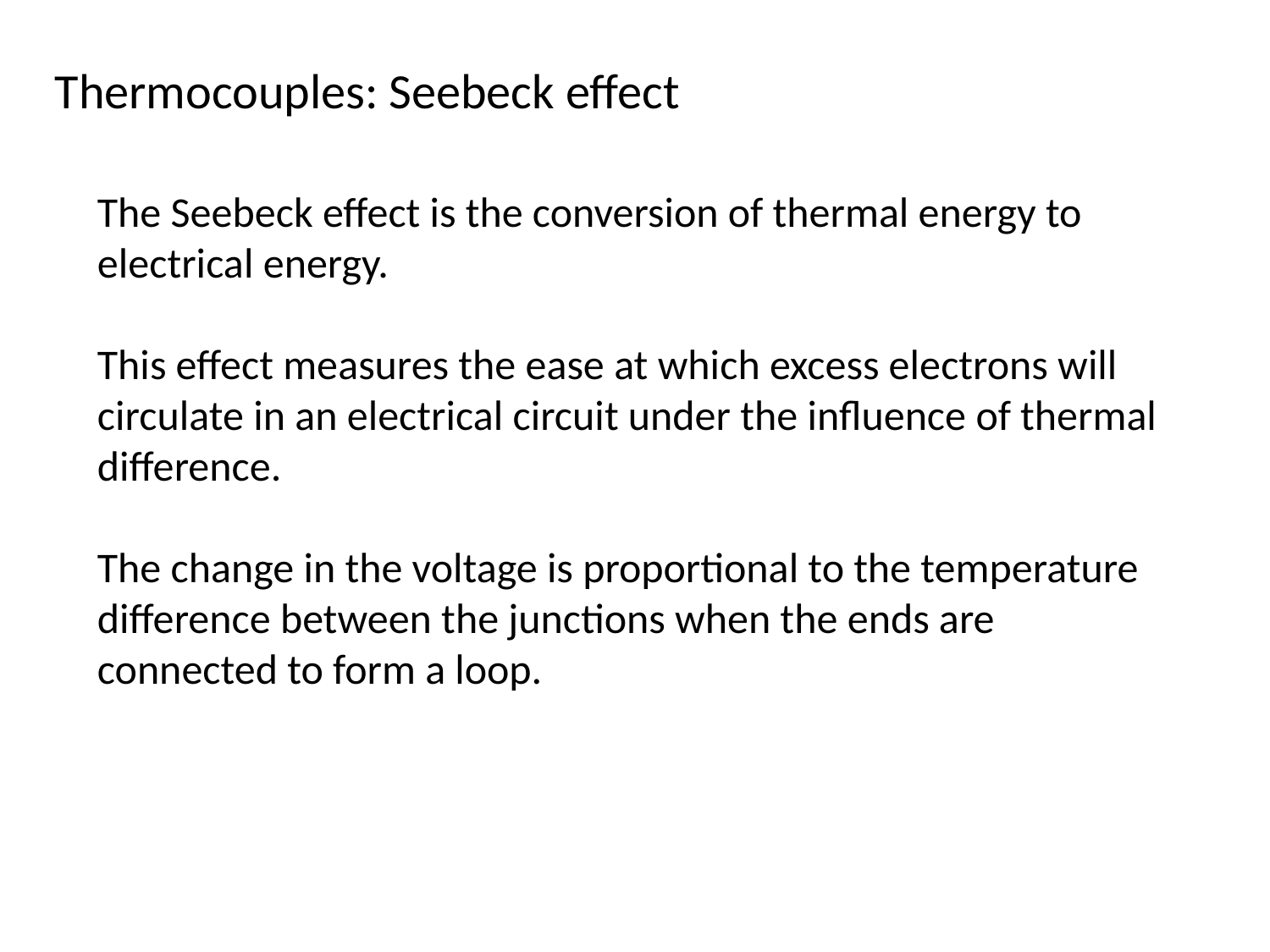

Thermocouples: Seebeck effect
The Seebeck effect is the conversion of thermal energy to electrical energy.

This effect measures the ease at which excess electrons will circulate in an electrical circuit under the influence of thermal difference.

The change in the voltage is proportional to the temperature difference between the junctions when the ends are connected to form a loop.